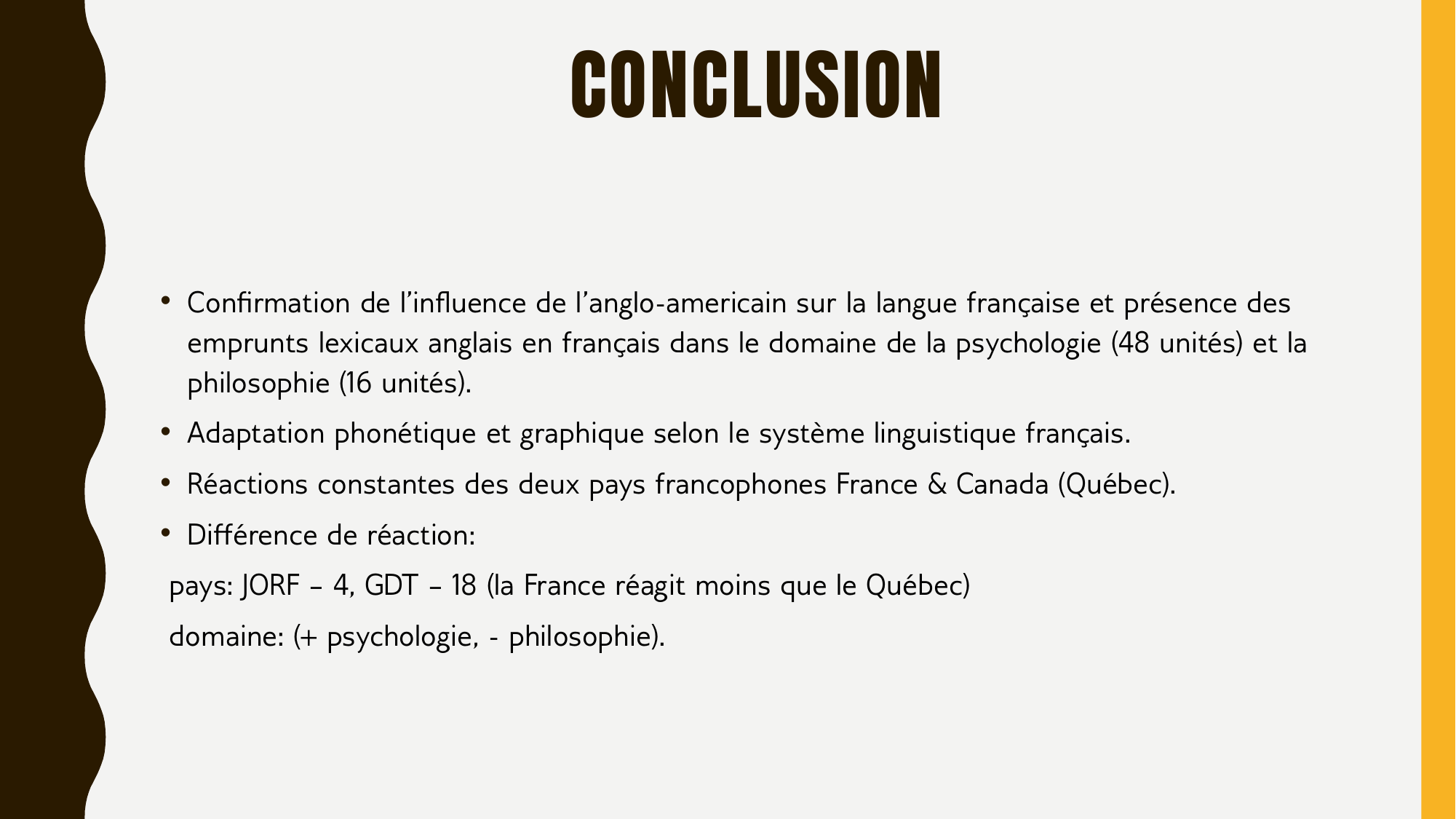

# Conclusion
Confirmation de l’influence de l’anglo-americain sur la langue française et présence des emprunts lexicaux anglais en français dans le domaine de la psychologie (48 unités) et la philosophie (16 unités).
Adaptation phonétique et graphique selon le système linguistique français.
Réactions constantes des deux pays francophones France & Canada (Québec).
Différence de réaction:
 pays: JORF – 4, GDT – 18 (la France réagit moins que le Québec)
 domaine: (+ psychologie, - philosophie).